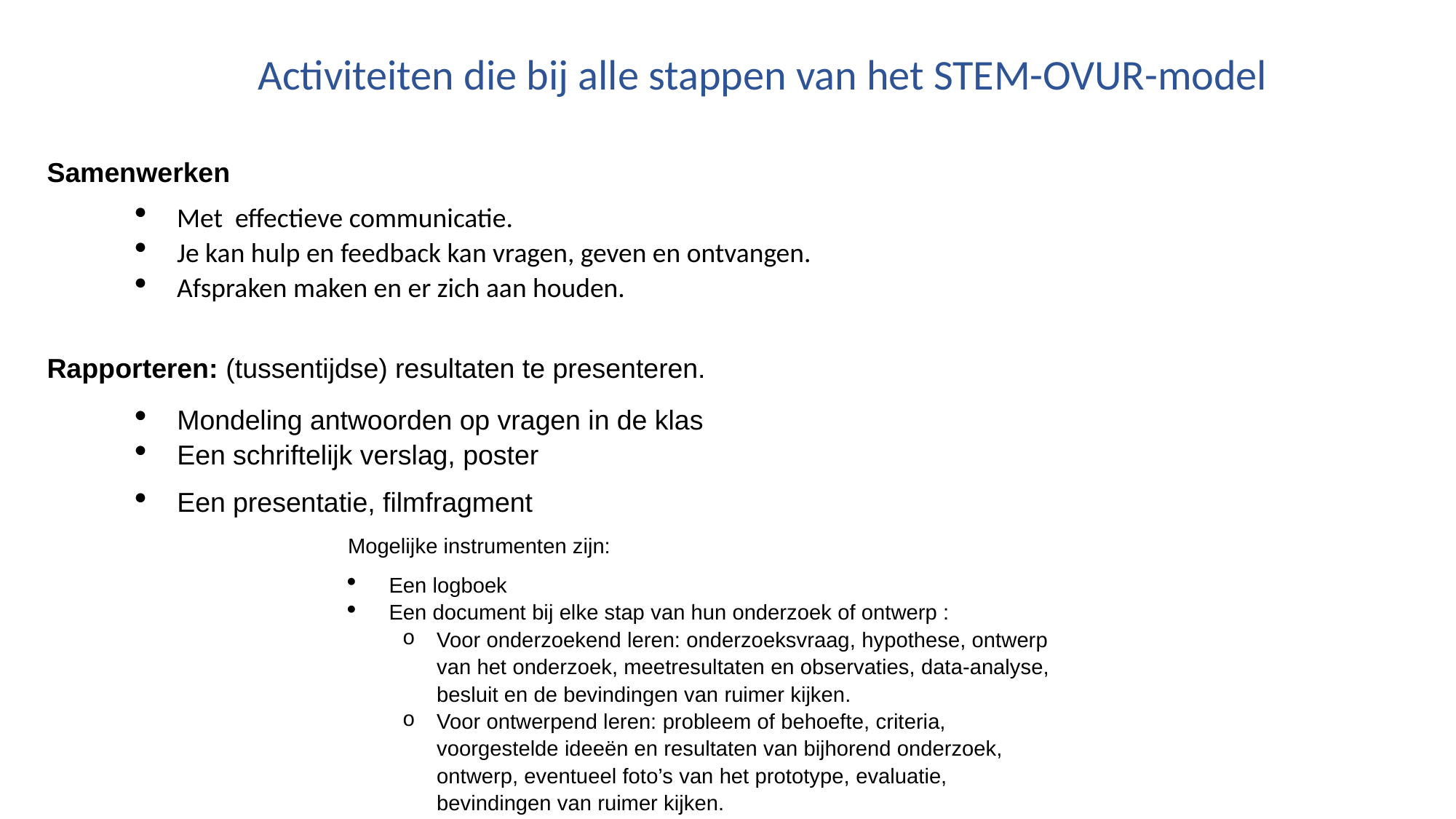

Activiteiten die bij alle stappen van het STEM-OVUR-model
Samenwerken
Met  effectieve communicatie.
Je kan hulp en feedback kan vragen, geven en ontvangen.
Afspraken maken en er zich aan houden.
Rapporteren: (tussentijdse) resultaten te presenteren.
Mondeling antwoorden op vragen in de klas
Een schriftelijk verslag, poster
Een presentatie, filmfragment
Mogelijke instrumenten zijn:
Een logboek
Een document bij elke stap van hun onderzoek of ontwerp :
Voor onderzoekend leren: onderzoeksvraag, hypothese, ontwerp van het onderzoek, meetresultaten en observaties, data-analyse, besluit en de bevindingen van ruimer kijken.
Voor ontwerpend leren: probleem of behoefte, criteria, voorgestelde ideeën en resultaten van bijhorend onderzoek, ontwerp, eventueel foto’s van het prototype, evaluatie, bevindingen van ruimer kijken.